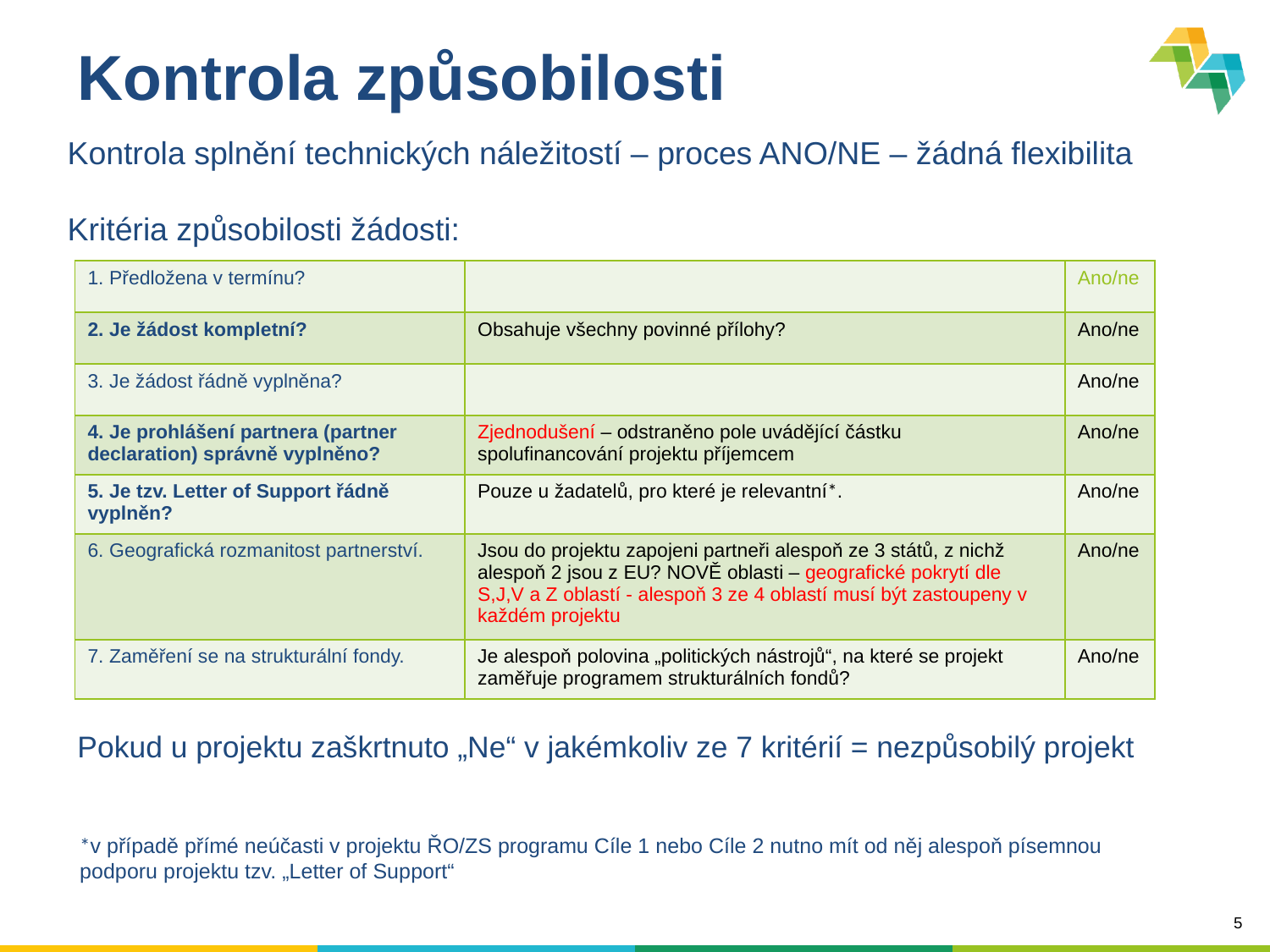

# Kontrola způsobilosti
Kontrola splnění technických náležitostí – proces ANO/NE – žádná flexibilita

Kritéria způsobilosti žádosti:

| 1. Předložena v termínu? |  | Ano/ne |
| --- | --- | --- |
| 2. Je žádost kompletní? | Obsahuje všechny povinné přílohy? | Ano/ne |
| 3. Je žádost řádně vyplněna? |  | Ano/ne |
| 4. Je prohlášení partnera (partner declaration) správně vyplněno? | Zjednodušení – odstraněno pole uvádějící částku spolufinancování projektu příjemcem | Ano/ne |
| 5. Je tzv. Letter of Support řádně vyplněn? | Pouze u žadatelů, pro které je relevantní\*. | Ano/ne |
| 6. Geografická rozmanitost partnerství. | Jsou do projektu zapojeni partneři alespoň ze 3 států, z nichž alespoň 2 jsou z EU? NOVĚ oblasti – geografické pokrytí dle S,J,V a Z oblastí - alespoň 3 ze 4 oblastí musí být zastoupeny v každém projektu | Ano/ne |
| 7. Zaměření se na strukturální fondy. | Je alespoň polovina „politických nástrojů“, na které se projekt zaměřuje programem strukturálních fondů? | Ano/ne |

Pokud u projektu zaškrtnuto „Ne“ v jakémkoliv ze 7 kritérií = nezpůsobilý projekt

*v případě přímé neúčasti v projektu ŘO/ZS programu Cíle 1 nebo Cíle 2 nutno mít od něj alespoň písemnou podporu projektu tzv. „Letter of Support“